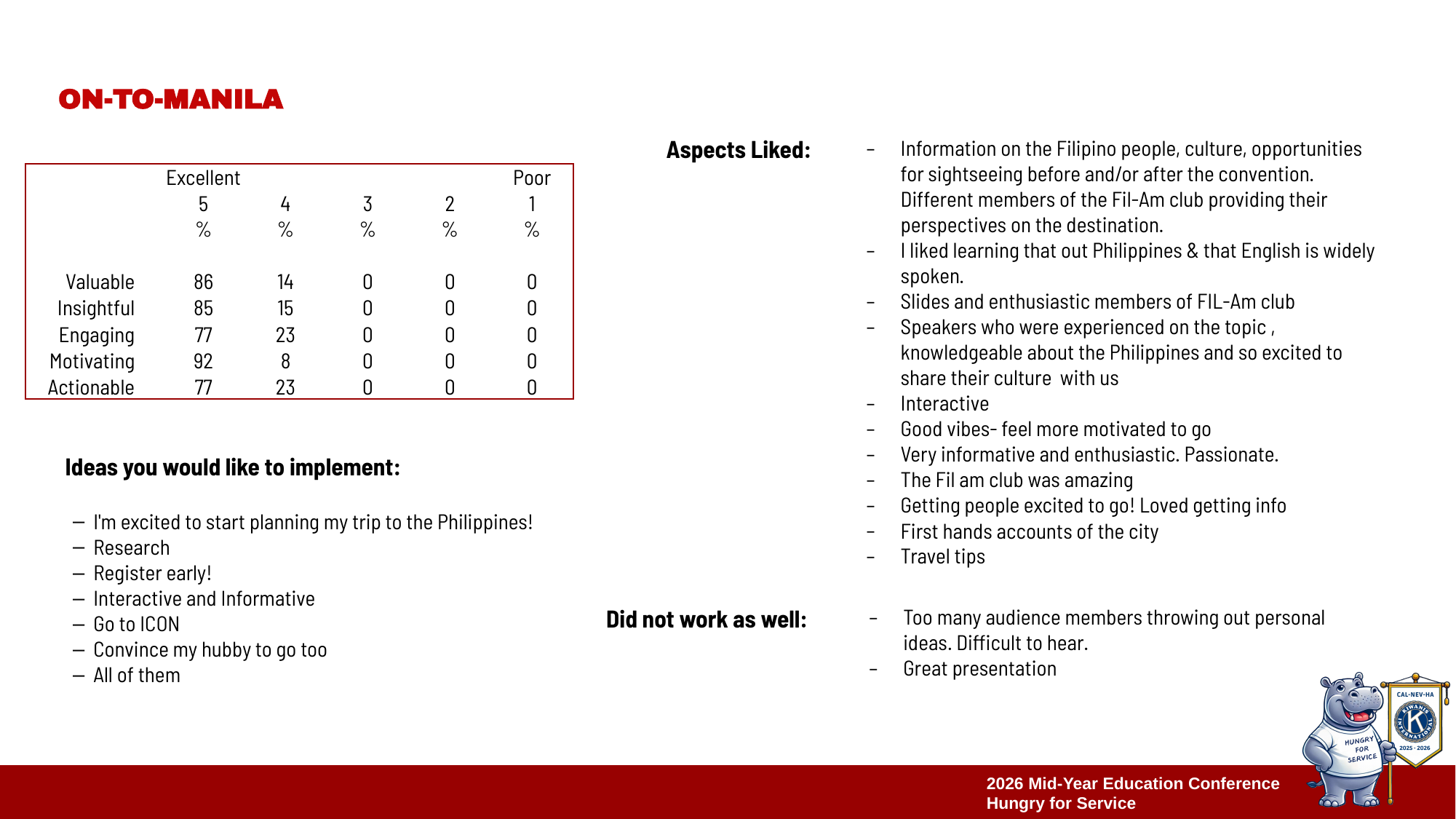

# On-to-manila
Aspects Liked:

| Information on the Filipino people, culture, opportunities for sightseeing before and/or after the convention. Different members of the Fil-Am club providing their perspectives on the destination. I liked learning that out Philippines & that English is widely spoken. Slides and enthusiastic members of FIL-Am club Speakers who were experienced on the topic , knowledgeable about the Philippines and so excited to share their culture with us Interactive Good vibes- feel more motivated to go Very informative and enthusiastic. Passionate. The Fil am club was amazing Getting people excited to go! Loved getting info First hands accounts of the city Travel tips |
| --- |
|  |
|  |
|  |
|  |
|  |
|  |
|  |
|  |  | Excellent 5 | 4 | 3 | 2 | Poor 1 |
| --- | --- | --- | --- | --- | --- | --- |
|  |  | % | % | % | % | % |
|  |  |  |  |  |  |  |
| Valuable |  | 86 | 14 | 0 | 0 | 0 |
| Insightful |  | 85 | 15 | 0 | 0 | 0 |
| Engaging |  | 77 | 23 | 0 | 0 | 0 |
| Motivating |  | 92 | 8 | 0 | 0 | 0 |
| Actionable |  | 77 | 23 | 0 | 0 | 0 |

Ideas you would like to implement:

| I'm excited to start planning my trip to the Philippines! Research Register early! Interactive and Informative Go to ICON Convince my hubby to go too All of them |
| --- |
|  |
|  |
|  |
|  |
|  |
Too many audience members throwing out personal ideas. Difficult to hear.
Great presentation

Did not work as well: